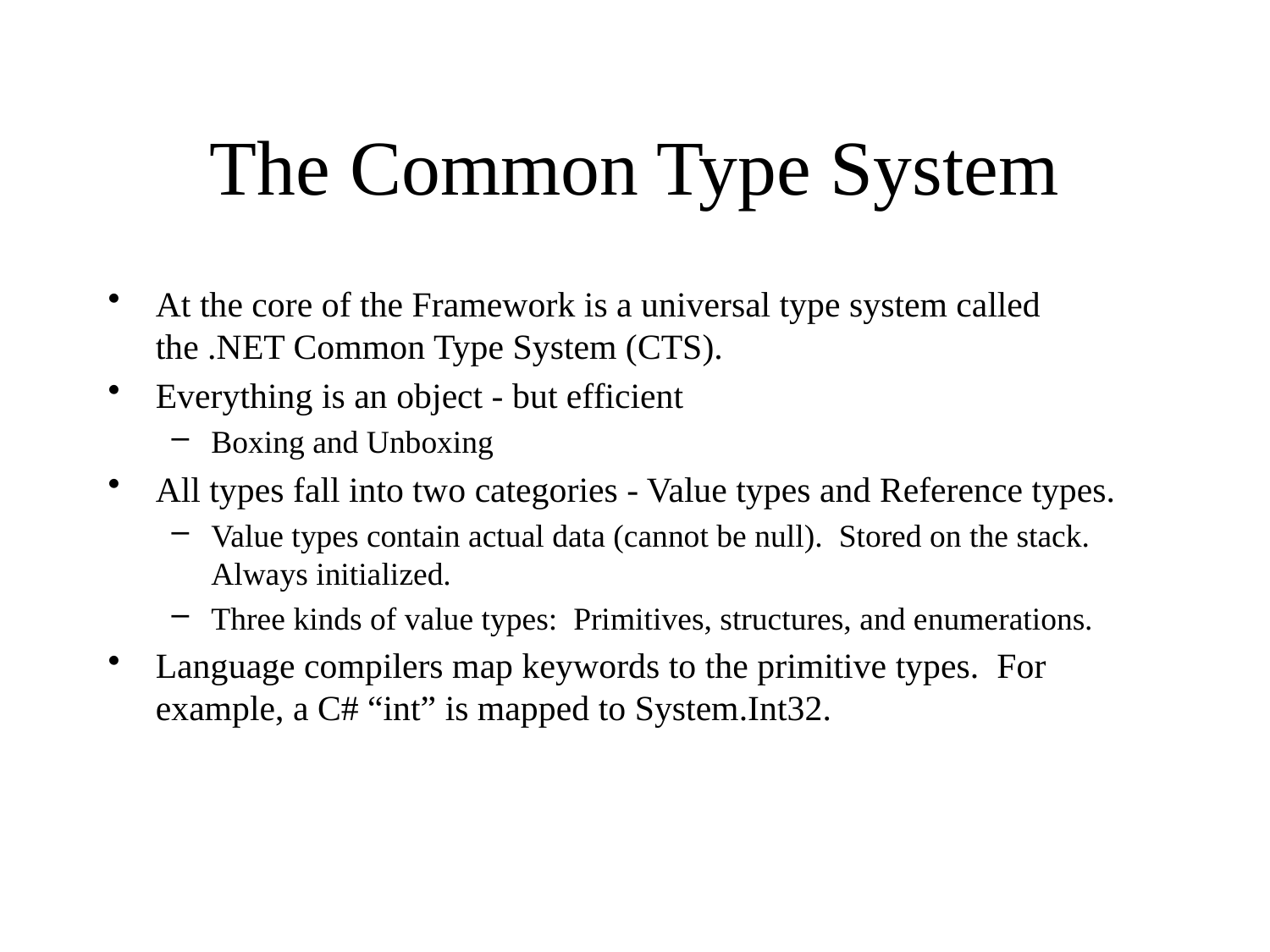

# The Common Type System
At the core of the Framework is a universal type system called the .NET Common Type System (CTS).
Everything is an object - but efficient
Boxing and Unboxing
All types fall into two categories - Value types and Reference types.
Value types contain actual data (cannot be null).  Stored on the stack.  Always initialized.
Three kinds of value types:  Primitives, structures, and enumerations.
Language compilers map keywords to the primitive types.  For example, a C# “int” is mapped to System.Int32.